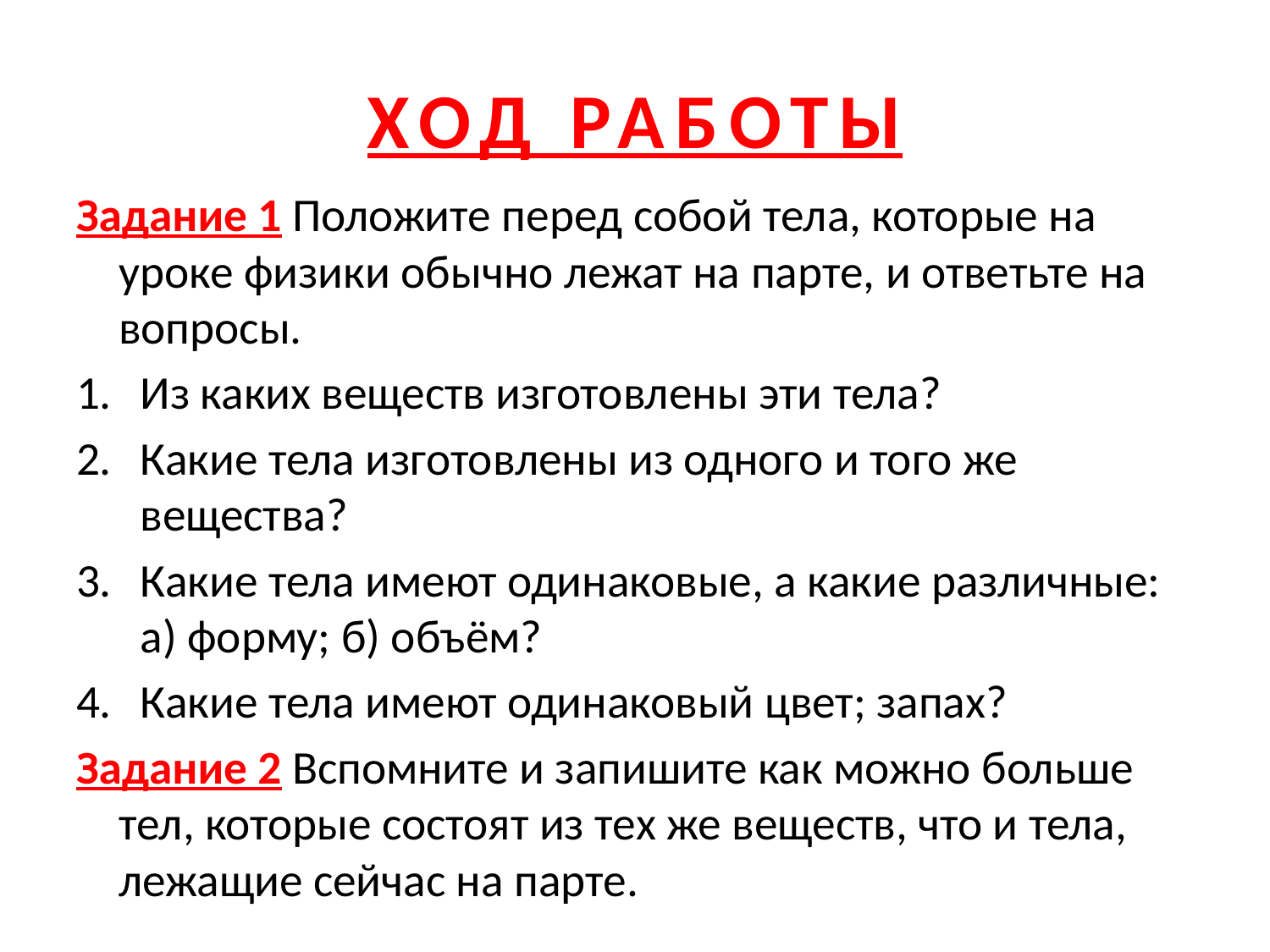

# ХОД РАБОТЫ
Задание 1 Положите перед собой тела, которые на уроке физики обычно лежат на парте, и ответьте на вопросы.
Из каких веществ изготовлены эти тела?
Какие тела изготовлены из одного и того же вещества?
Какие тела имеют одинаковые, а какие различные: а) форму; б) объём?
Какие тела имеют одинаковый цвет; запах?
Задание 2 Вспомните и запишите как можно больше тел, которые состоят из тех же веществ, что и тела, лежащие сейчас на парте.